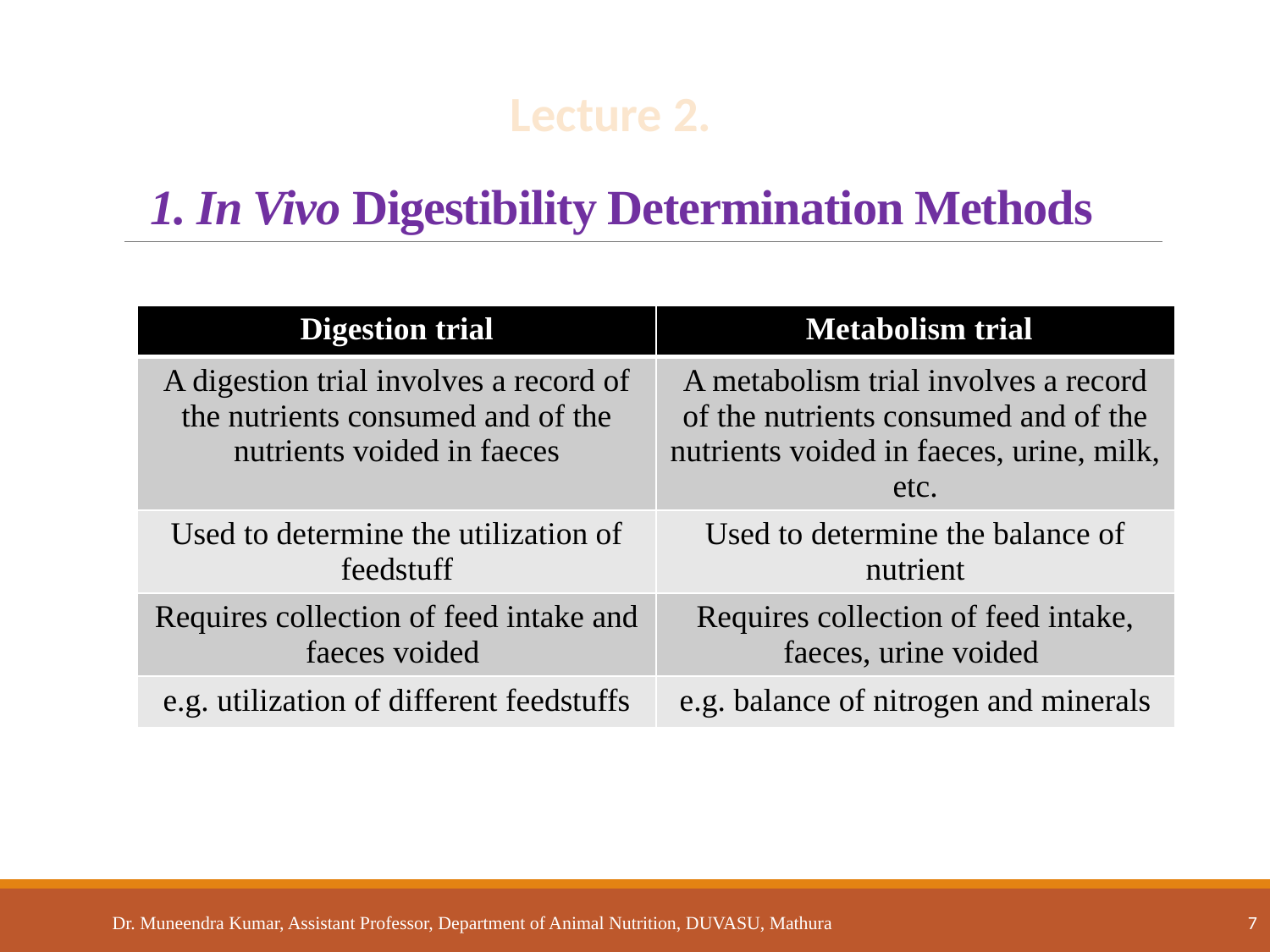

Lecture 2.
# 1. In Vivo Digestibility Determination Methods
| Digestion trial | Metabolism trial |
| --- | --- |
| A digestion trial involves a record of the nutrients consumed and of the nutrients voided in faeces | A metabolism trial involves a record of the nutrients consumed and of the nutrients voided in faeces, urine, milk, etc. |
| Used to determine the utilization of feedstuff | Used to determine the balance of nutrient |
| Requires collection of feed intake and faeces voided | Requires collection of feed intake, faeces, urine voided |
| e.g. utilization of different feedstuffs | e.g. balance of nitrogen and minerals |
Dr. Muneendra Kumar, Assistant Professor, Department of Animal Nutrition, DUVASU, Mathura                                                                                         7